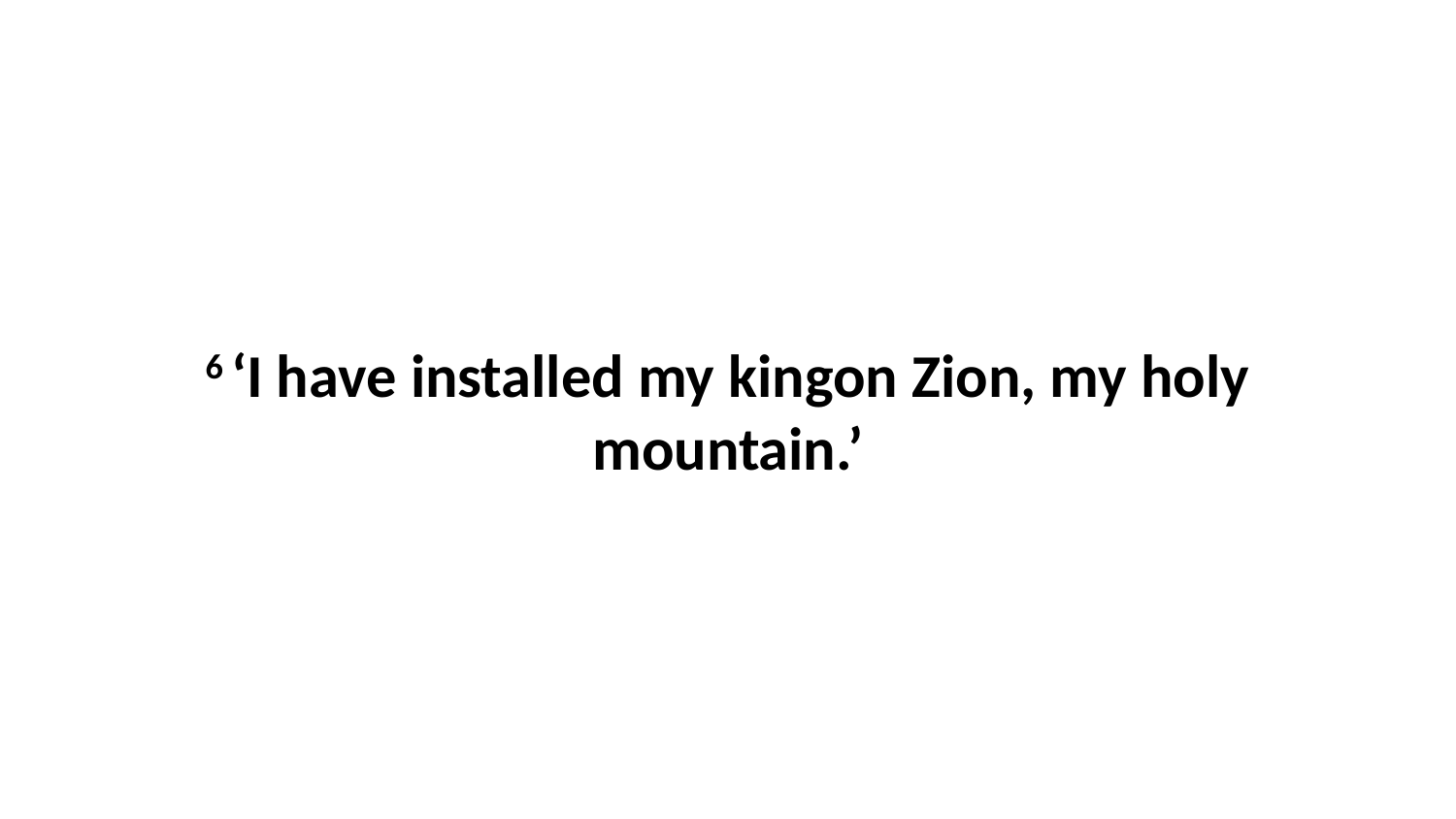

6 ‘I have installed my kingon Zion, my holy mountain.’